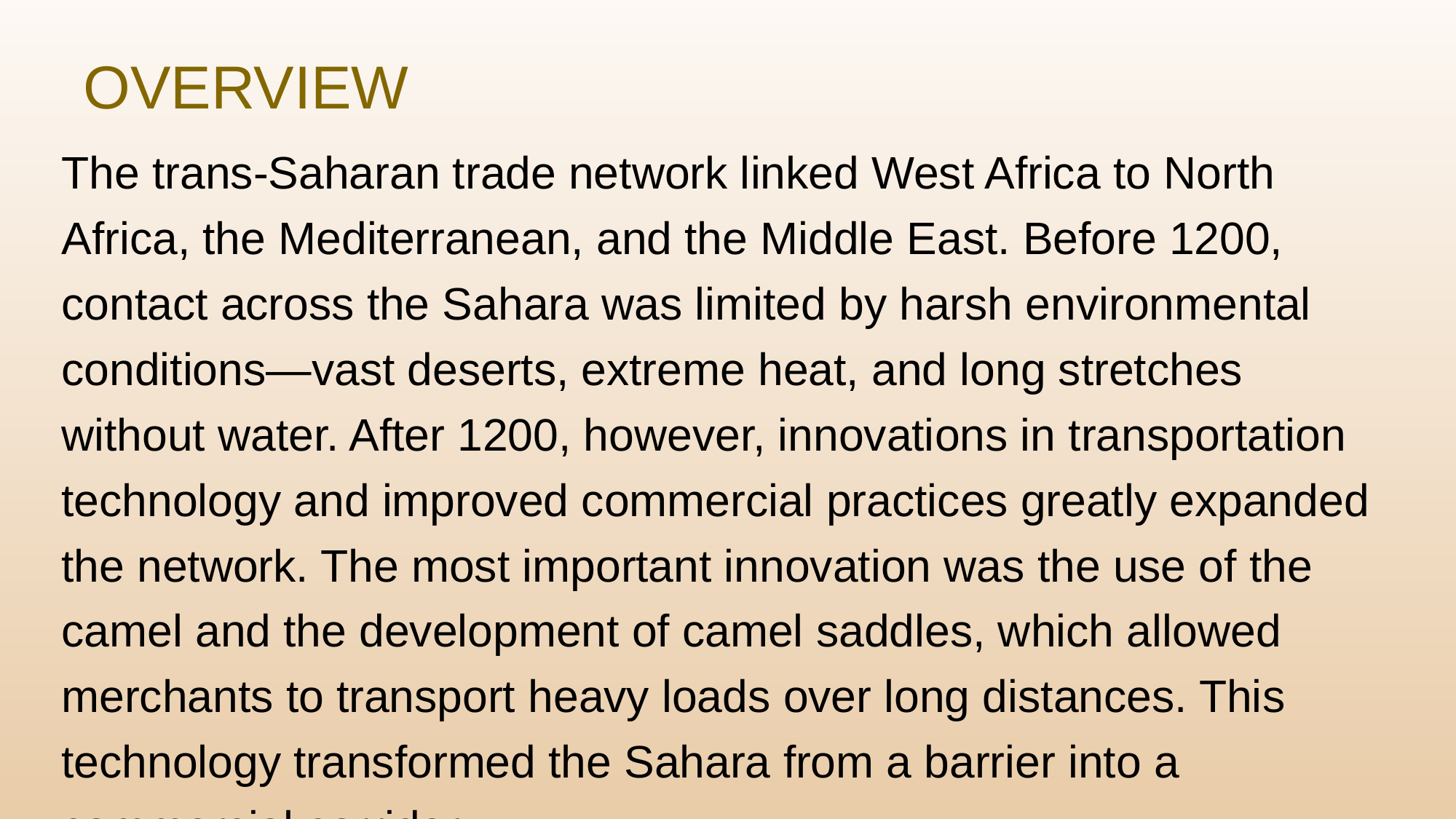

# Overview
The trans-Saharan trade network linked West Africa to North Africa, the Mediterranean, and the Middle East. Before 1200, contact across the Sahara was limited by harsh environmental conditions—vast deserts, extreme heat, and long stretches without water. After 1200, however, innovations in transportation technology and improved commercial practices greatly expanded the network. The most important innovation was the use of the camel and the development of camel saddles, which allowed merchants to transport heavy loads over long distances. This technology transformed the Sahara from a barrier into a commercial corridor.